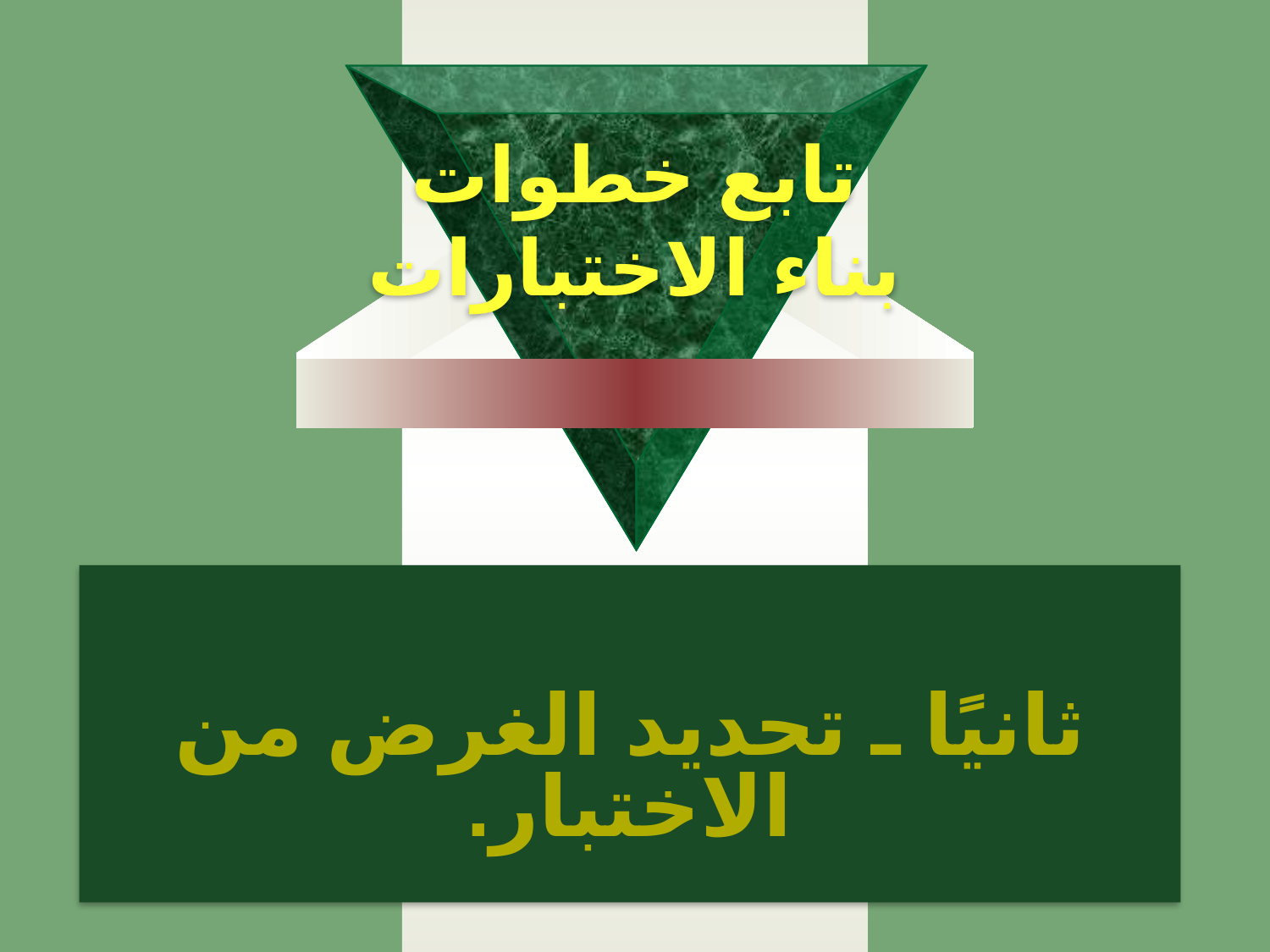

# تابع خطوات بناء الاختبارات

ثانيًا ـ تحديد الغرض من الاختبار.